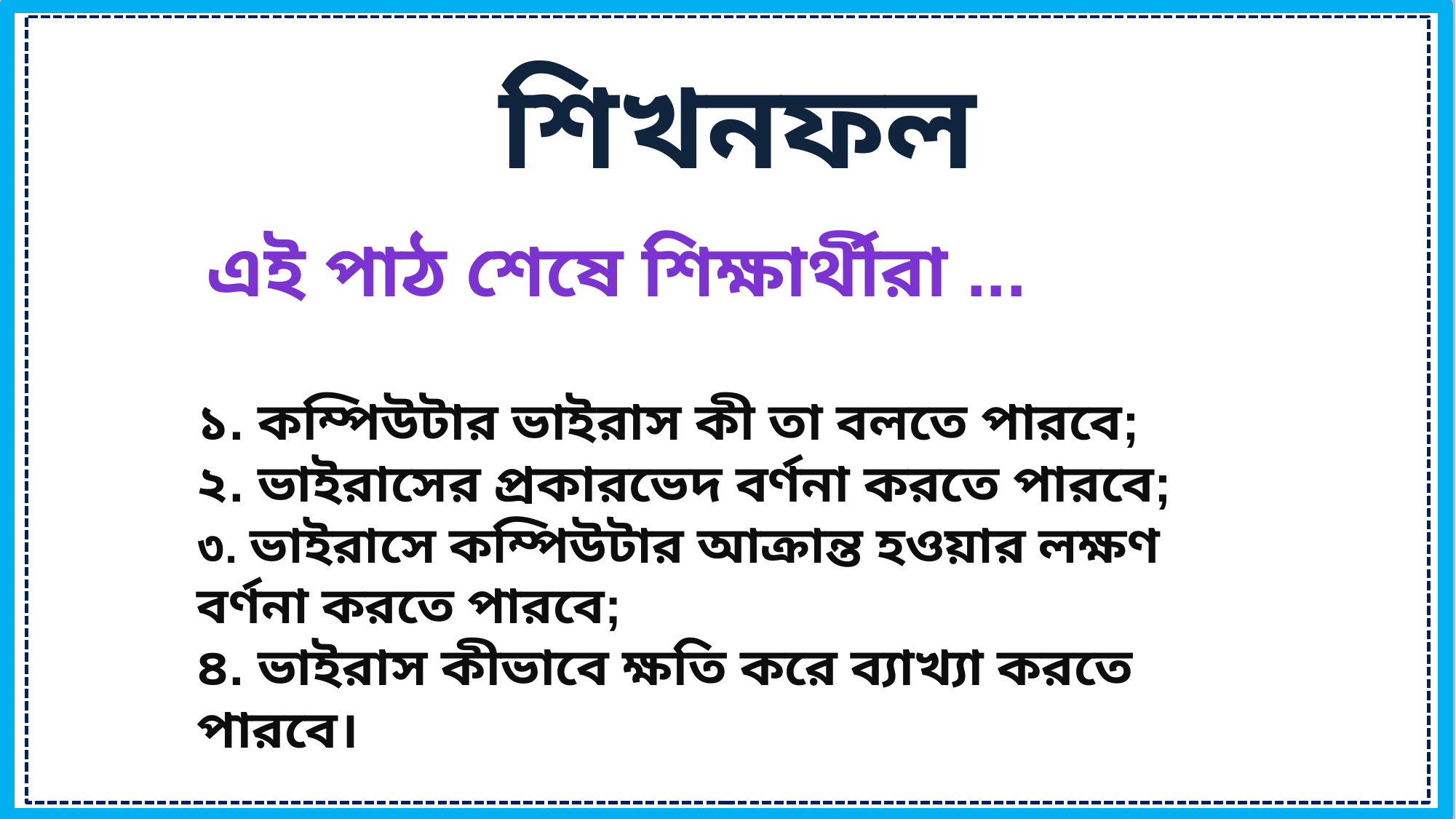

শিখনফল
এই পাঠ শেষে শিক্ষার্থীরা ...
১. কম্পিউটার ভাইরাস কী তা বলতে পারবে;
২. ভাইরাসের প্রকারভেদ বর্ণনা করতে পারবে;
৩. ভাইরাসে কম্পিউটার আক্রান্ত হওয়ার লক্ষণ বর্ণনা করতে পারবে;
৪. ভাইরাস কীভাবে ক্ষতি করে ব্যাখ্যা করতে পারবে।